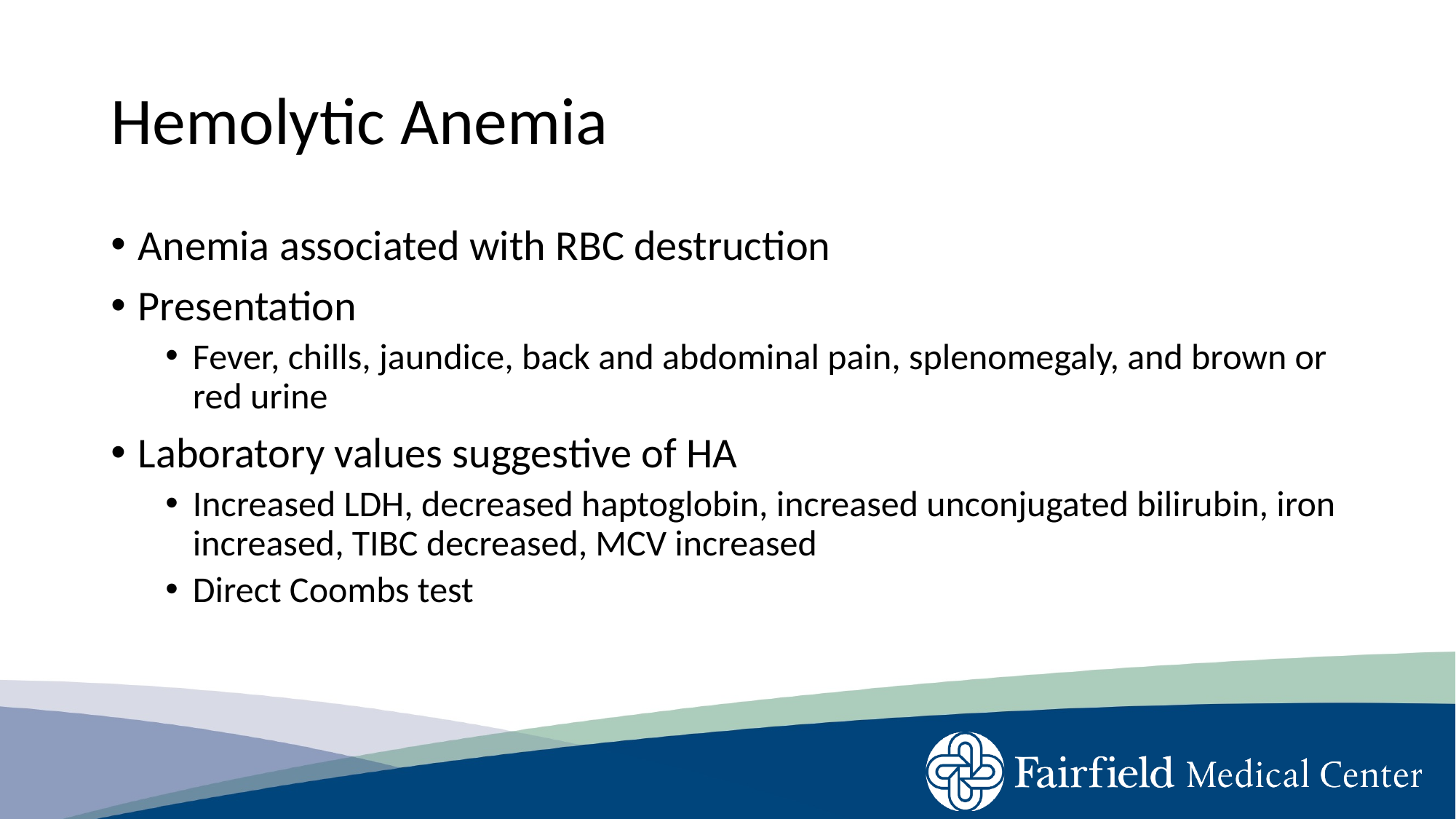

# Hemolytic Anemia
Anemia associated with RBC destruction
Presentation
Fever, chills, jaundice, back and abdominal pain, splenomegaly, and brown or red urine
Laboratory values suggestive of HA
Increased LDH, decreased haptoglobin, increased unconjugated bilirubin, iron increased, TIBC decreased, MCV increased
Direct Coombs test